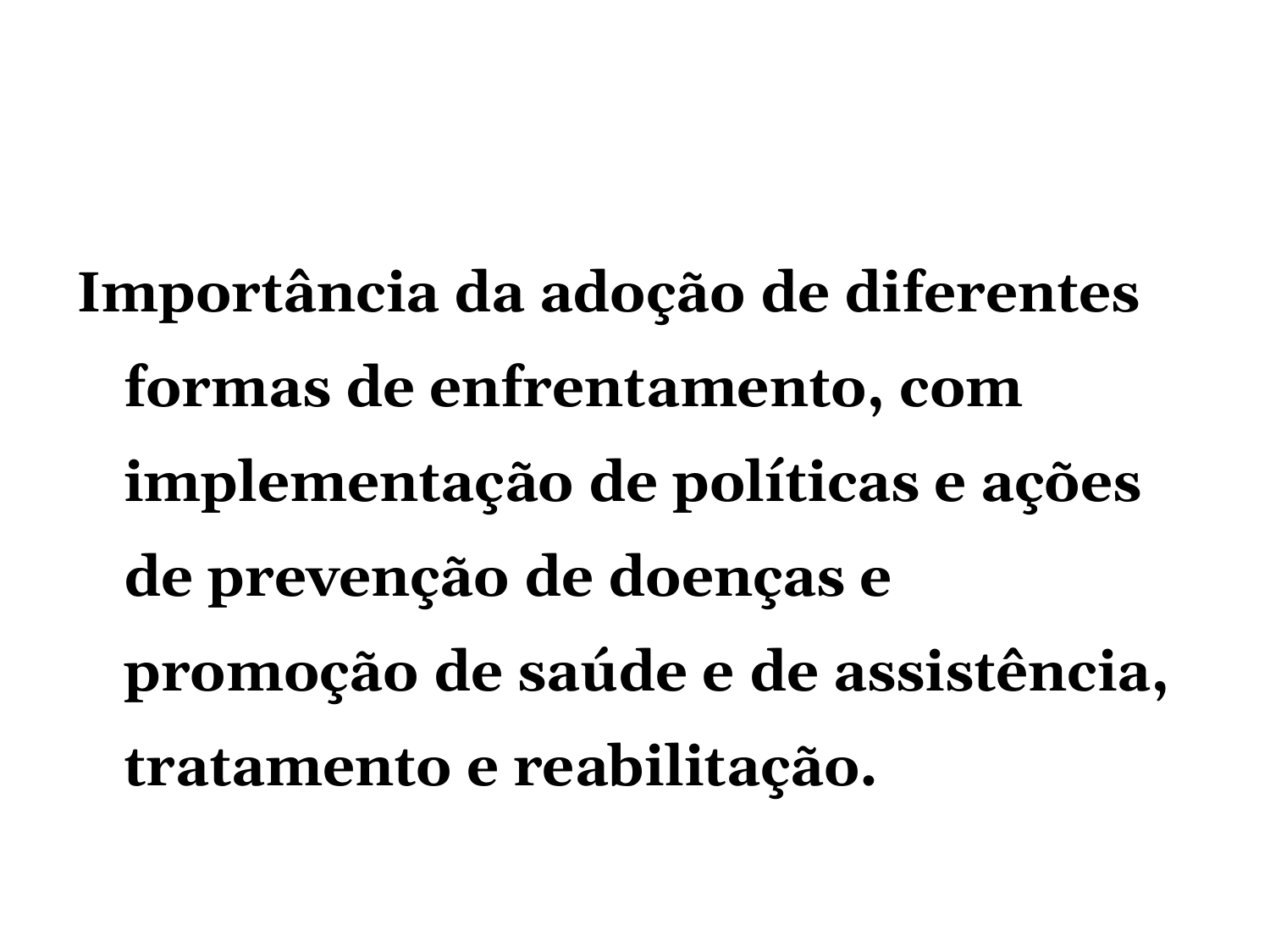

Importância da adoção de diferentes formas de enfrentamento, com implementação de políticas e ações de prevenção de doenças e promoção de saúde e de assistência, tratamento e reabilitação.